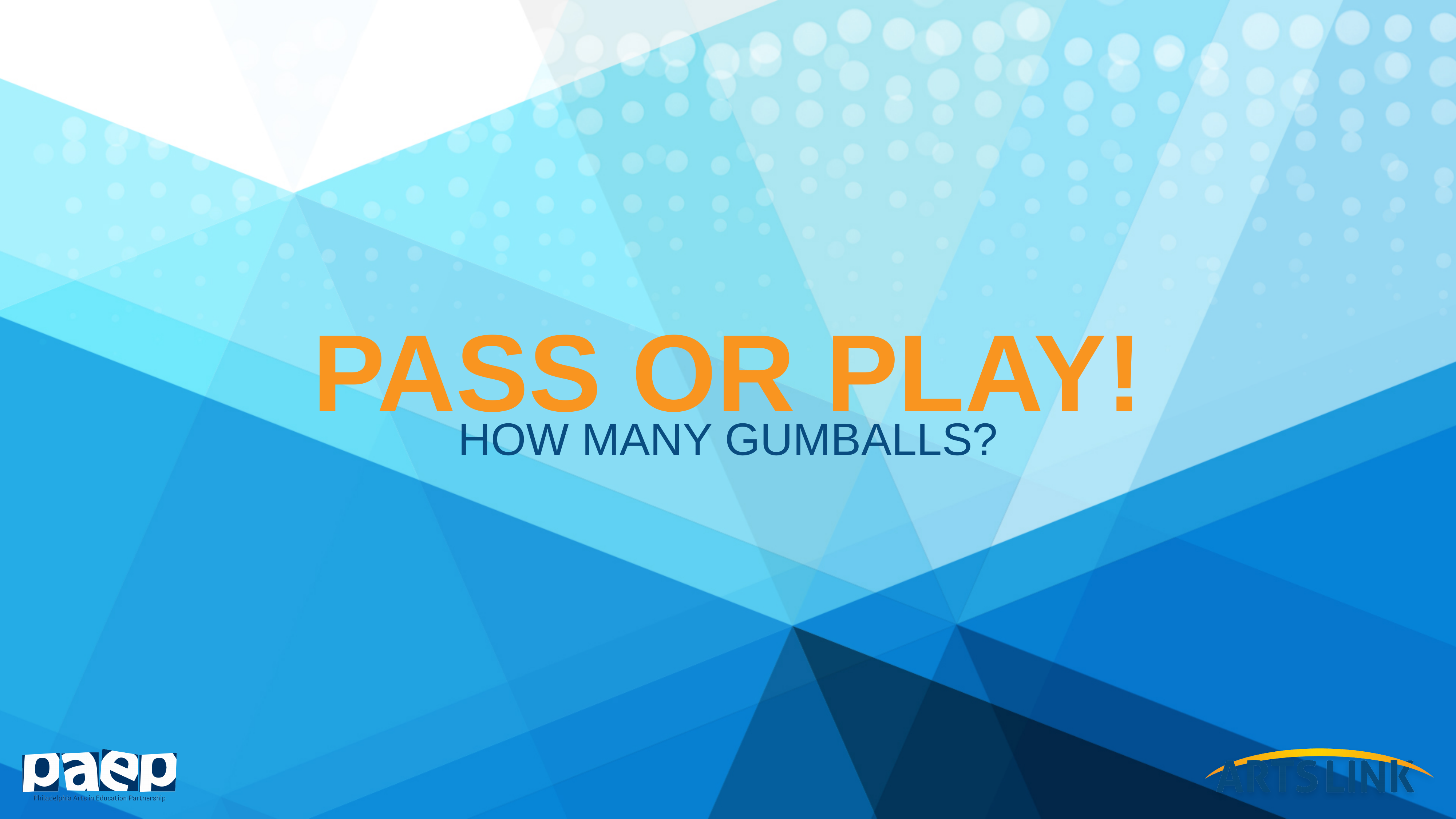

# Pass or play!
How many gumballs?